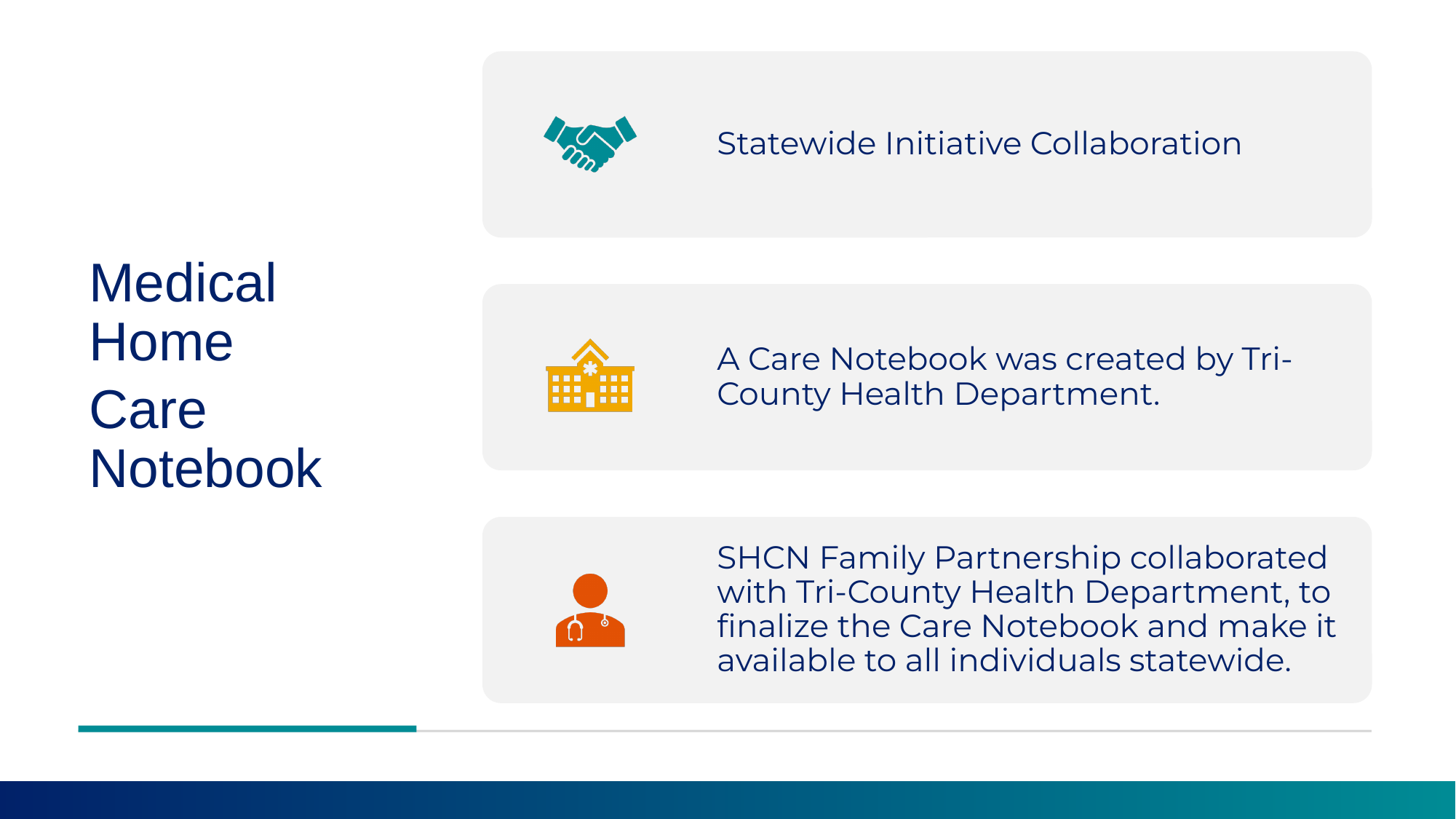

Medical Home
Care Notebook
Statewide Initiative Collaboration
A Care Notebook was created by Tri-County Health Department.
SHCN Family Partnership collaborated with Tri-County Health Department, to finalize the Care Notebook and make it available to all individuals statewide.